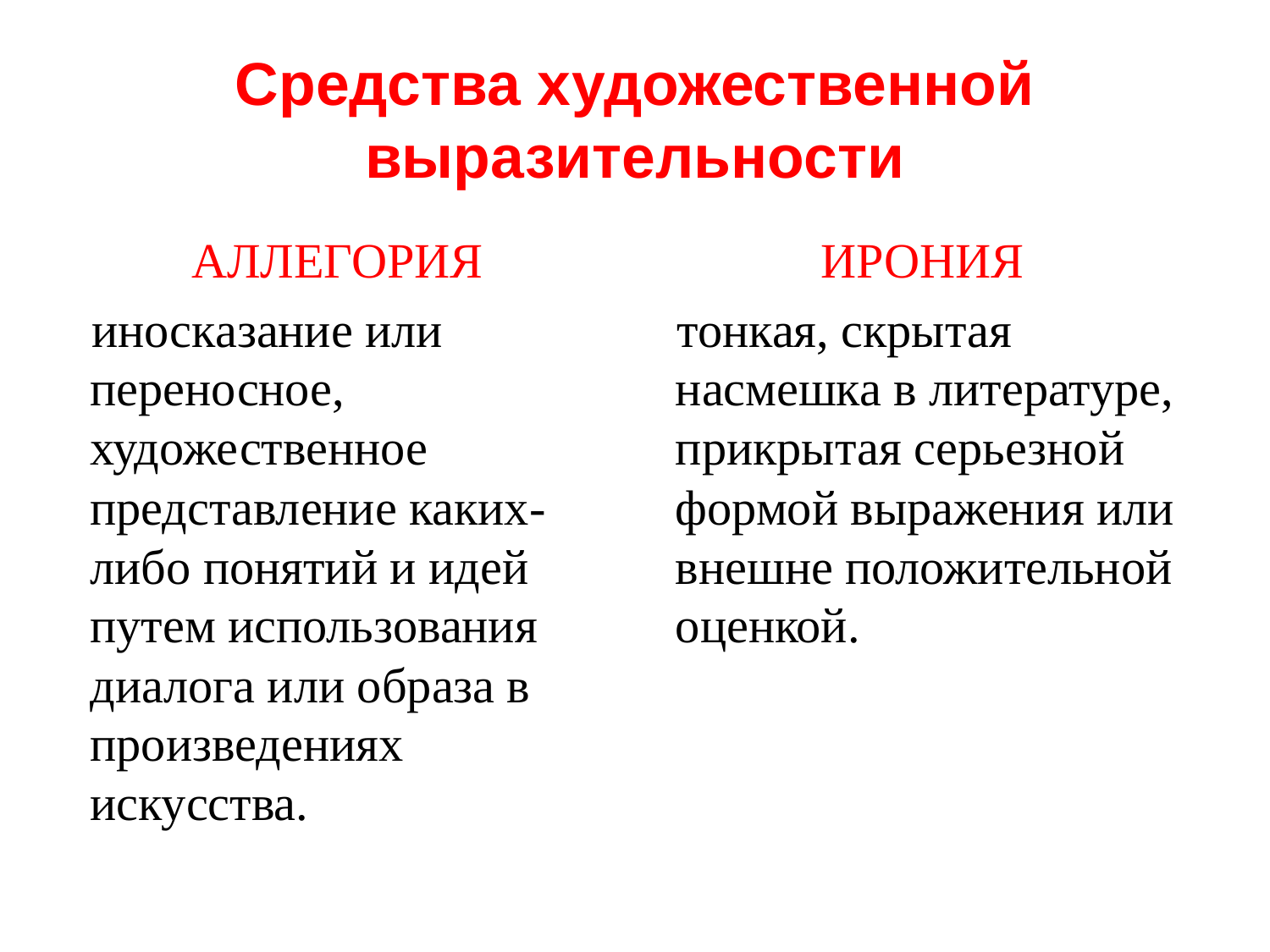

# Средства художественной выразительности
АЛЛЕГОРИЯ
    иносказание или переносное, художественное представление каких-либо понятий и идей путем использования диалога или образа в произведениях искусства.
ИРОНИЯ
    тонкая, скрытая насмешка в литературе, прикрытая серьезной формой выражения или внешне положительной оценкой.